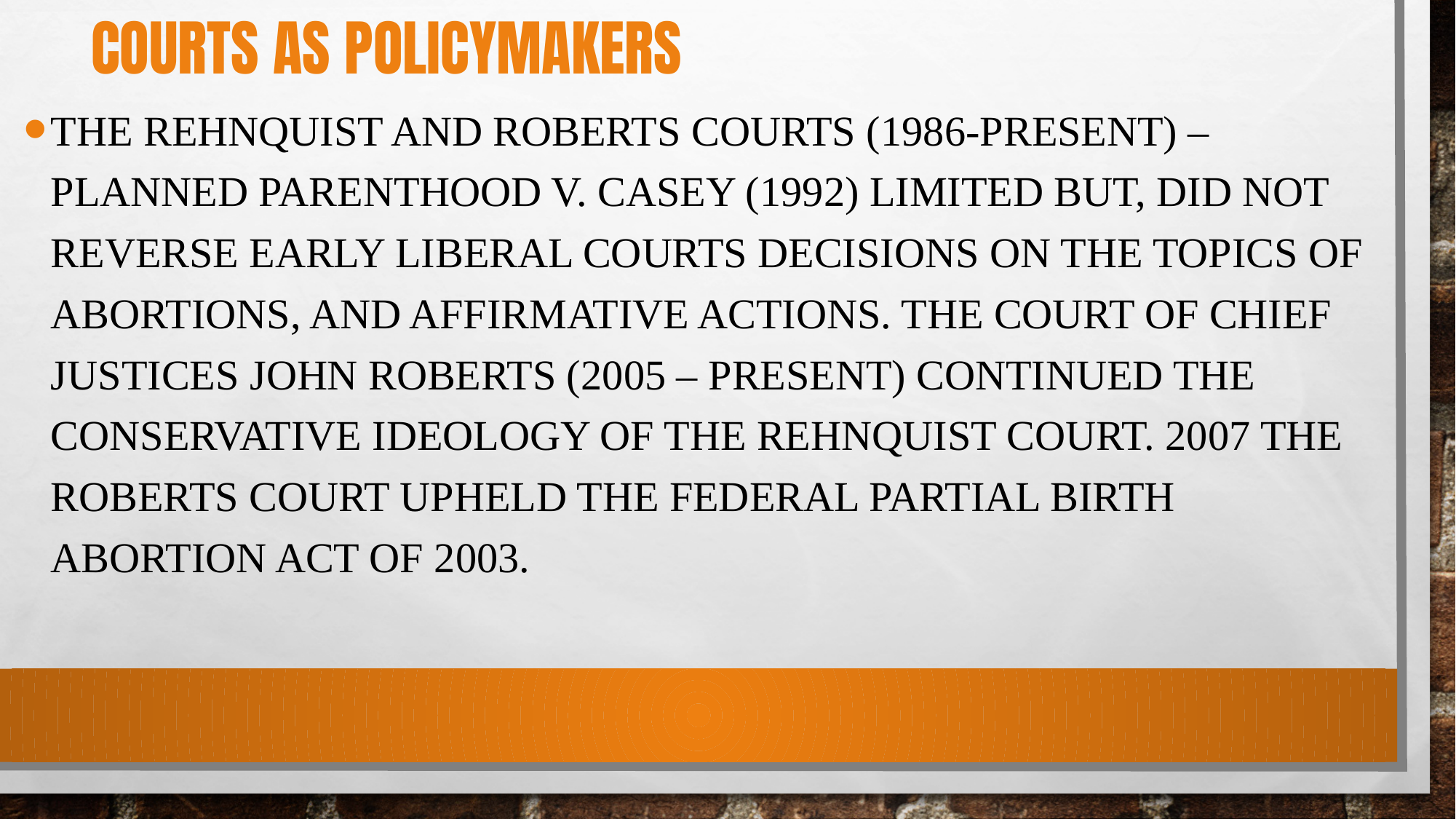

# Courts as policymakers
The Rehnquist and Roberts courts (1986-present) – planned parenthood v. Casey (1992) limited but, did not reverse early liberal courts decisions on the topics of abortions, and affirmative actions. The court of Chief Justices John Roberts (2005 – present) continued the conservative ideology of the Rehnquist court. 2007 the Roberts Court upheld the federal Partial Birth Abortion Act of 2003.